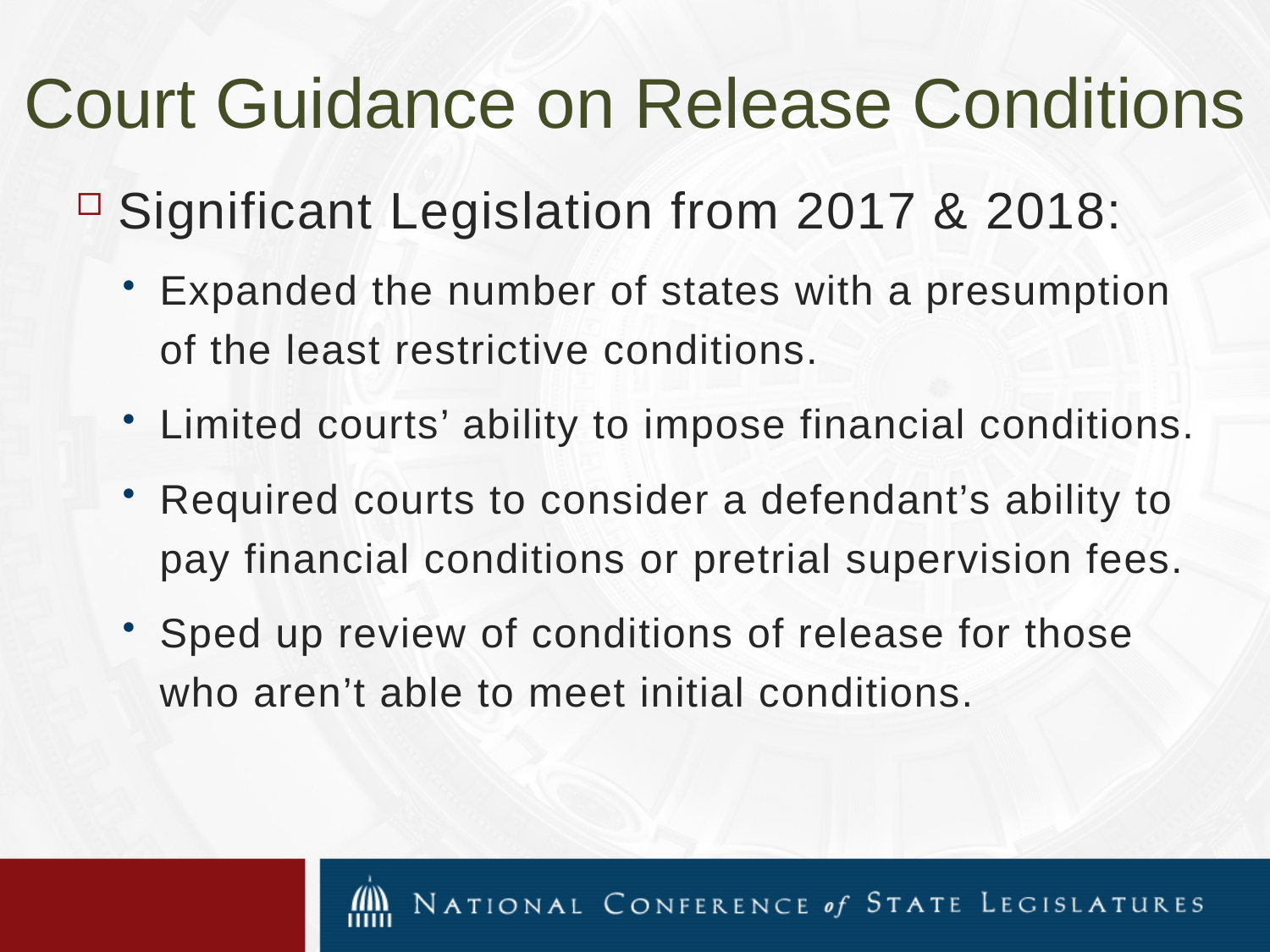

# Court Guidance on Release Conditions
Significant Legislation from 2017 & 2018:
Expanded the number of states with a presumption of the least restrictive conditions.
Limited courts’ ability to impose financial conditions.
Required courts to consider a defendant’s ability to pay financial conditions or pretrial supervision fees.
Sped up review of conditions of release for those who aren’t able to meet initial conditions.